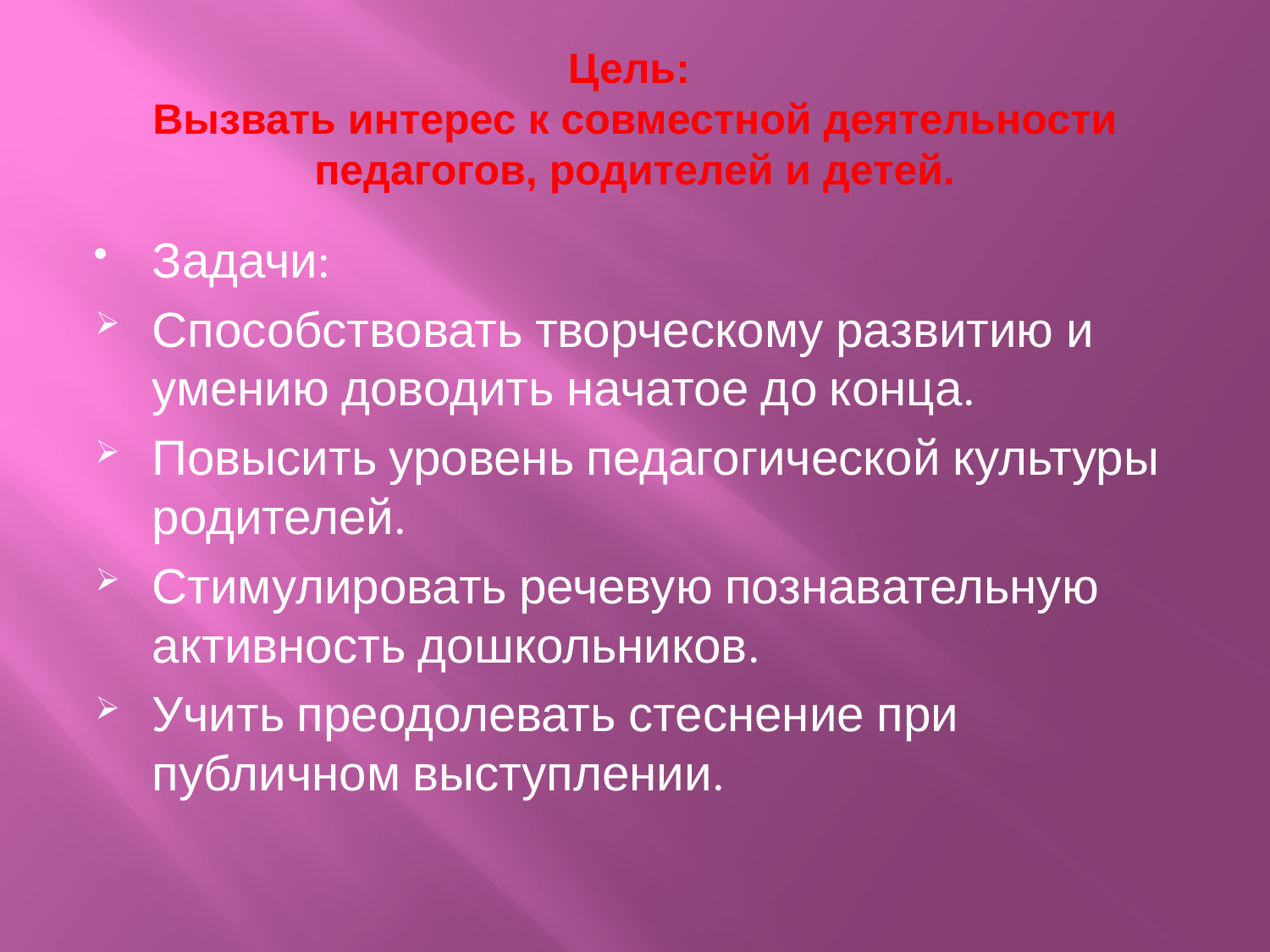

# Цель: Вызвать интерес к совместной деятельности педагогов, родителей и детей.
Задачи:
Способствовать творческому развитию и умению доводить начатое до конца.
Повысить уровень педагогической культуры родителей.
Стимулировать речевую познавательную активность дошкольников.
Учить преодолевать стеснение при публичном выступлении.